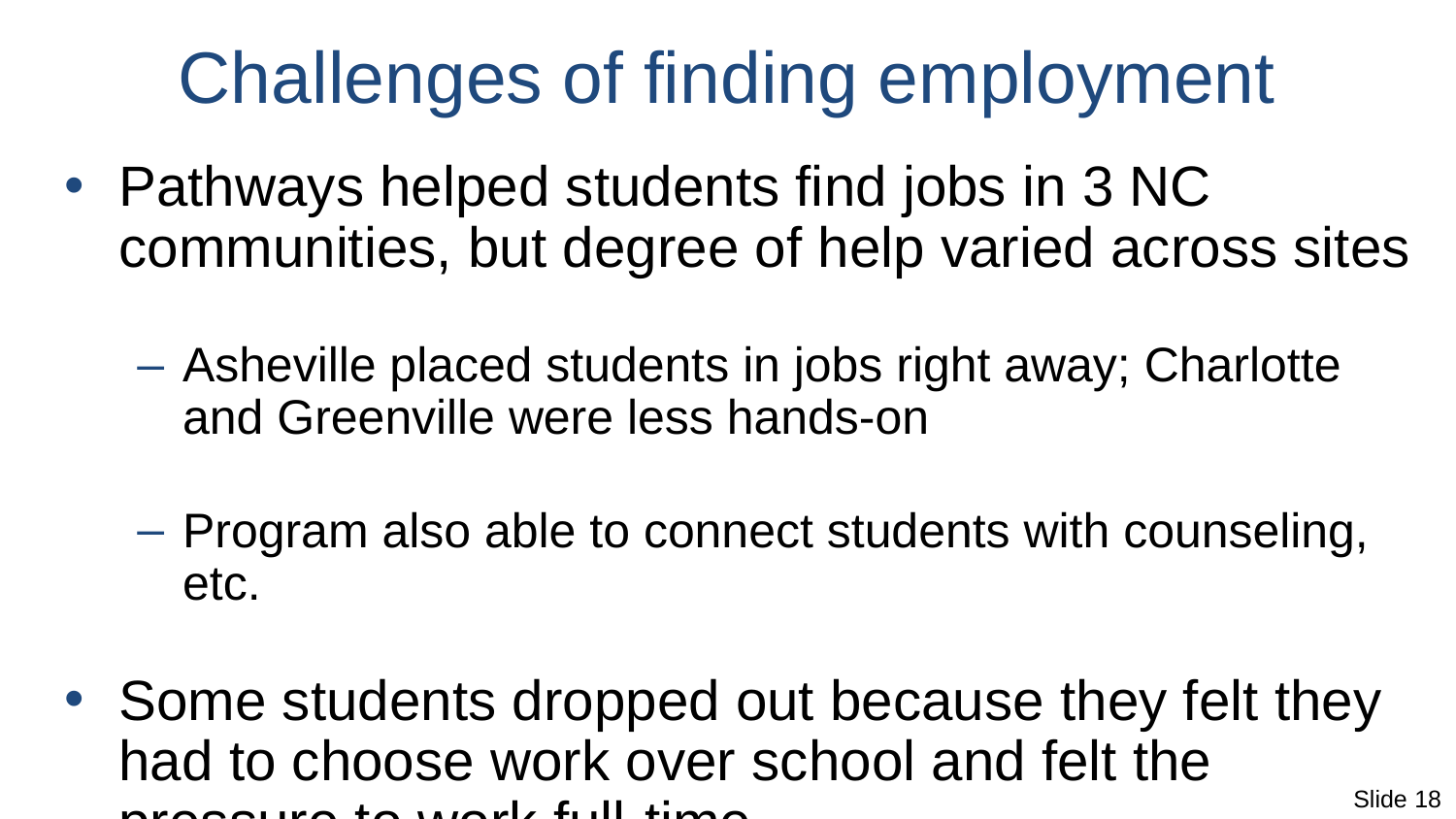

# Challenges of finding employment
Pathways helped students find jobs in 3 NC communities, but degree of help varied across sites
Asheville placed students in jobs right away; Charlotte and Greenville were less hands-on
Program also able to connect students with counseling, etc.
Some students dropped out because they felt they had to choose work over school and felt the pressure to work full-time